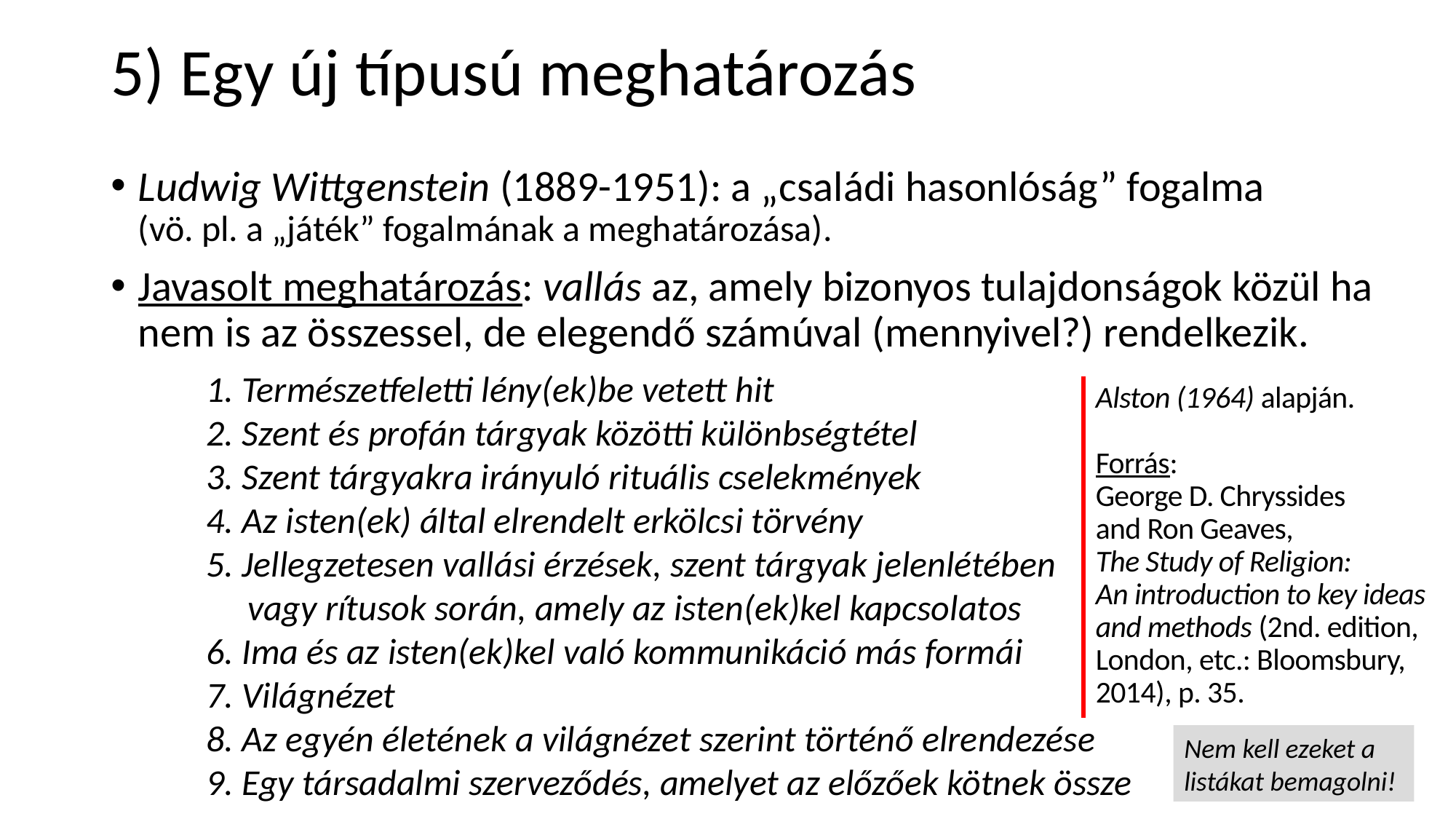

# 5) Egy új típusú meghatározás
Ludwig Wittgenstein (1889-1951): a „családi hasonlóság” fogalma
(vö. pl. a „játék” fogalmának a meghatározása).
Javasolt meghatározás: vallás az, amely bizonyos tulajdonságok közül ha nem is az összessel, de elegendő számúval (mennyivel?) rendelkezik.

1. Természetfeletti lény(ek)be vetett hit
2. Szent és profán tárgyak közötti különbségtétel
3. Szent tárgyakra irányuló rituális cselekmények
4. Az isten(ek) által elrendelt erkölcsi törvény
5. Jellegzetesen vallási érzések, szent tárgyak jelenlétében
     vagy rítusok során, amely az isten(ek)kel kapcsolatos
6. Ima és az isten(ek)kel való kommunikáció más formái
7. Világnézet
8. Az egyén életének a világnézet szerint történő elrendezése
9. Egy társadalmi szerveződés, amelyet az előzőek kötnek össze
Alston (1964) alapján.

Forrás:
George D. Chryssides
and Ron Geaves,
The Study of Religion:
An introduction to key ideas and methods (2nd. edition, London, etc.: Bloomsbury, 2014), p. 35.
Nem kell ezeket a listákat bemagolni!